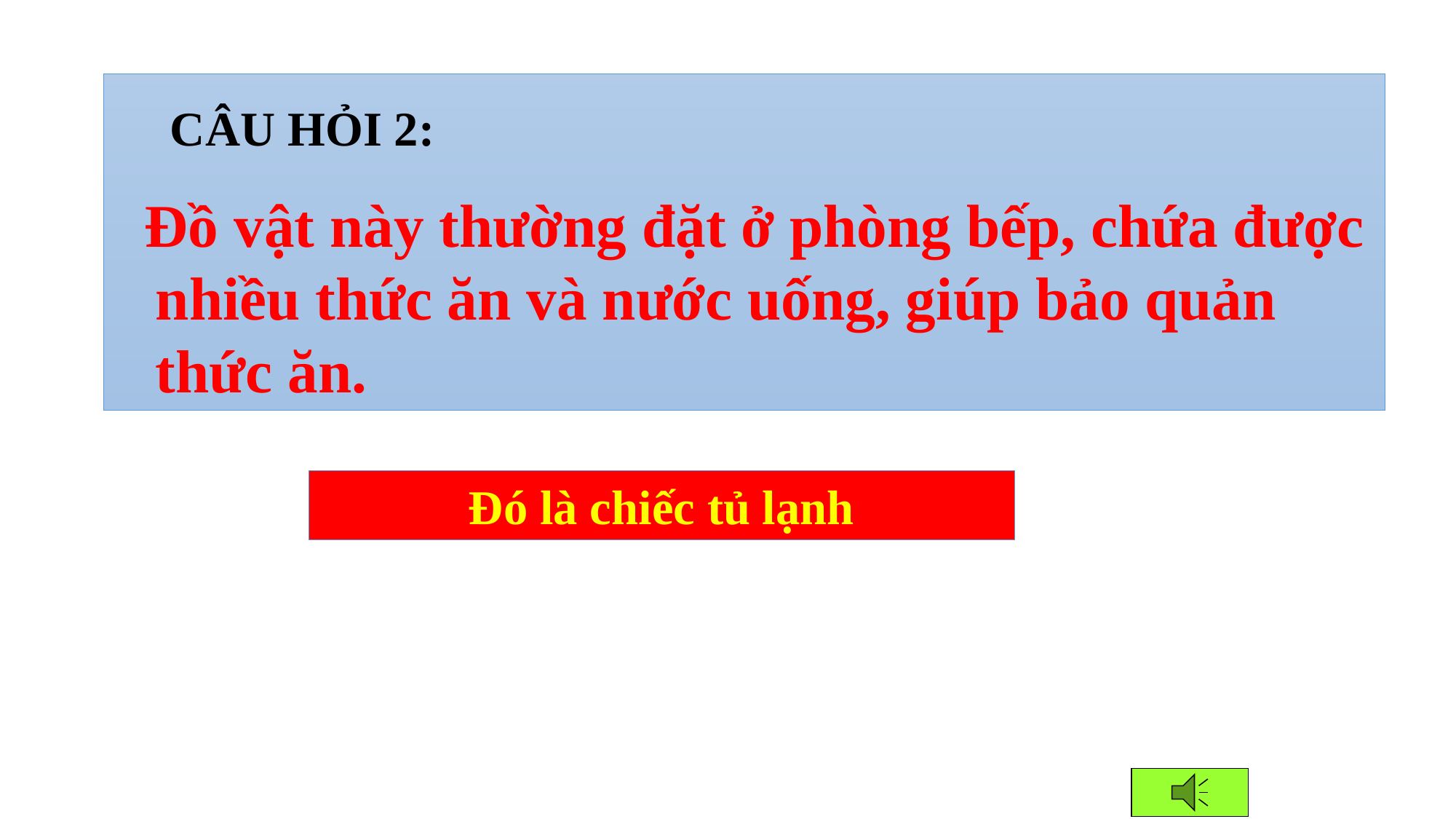

CÂU HỎI 2:
  Đồ vật này thường đặt ở phòng bếp, chứa được nhiều thức ăn và nước uống, giúp bảo quản thức ăn.
Đó là chiếc tủ lạnh